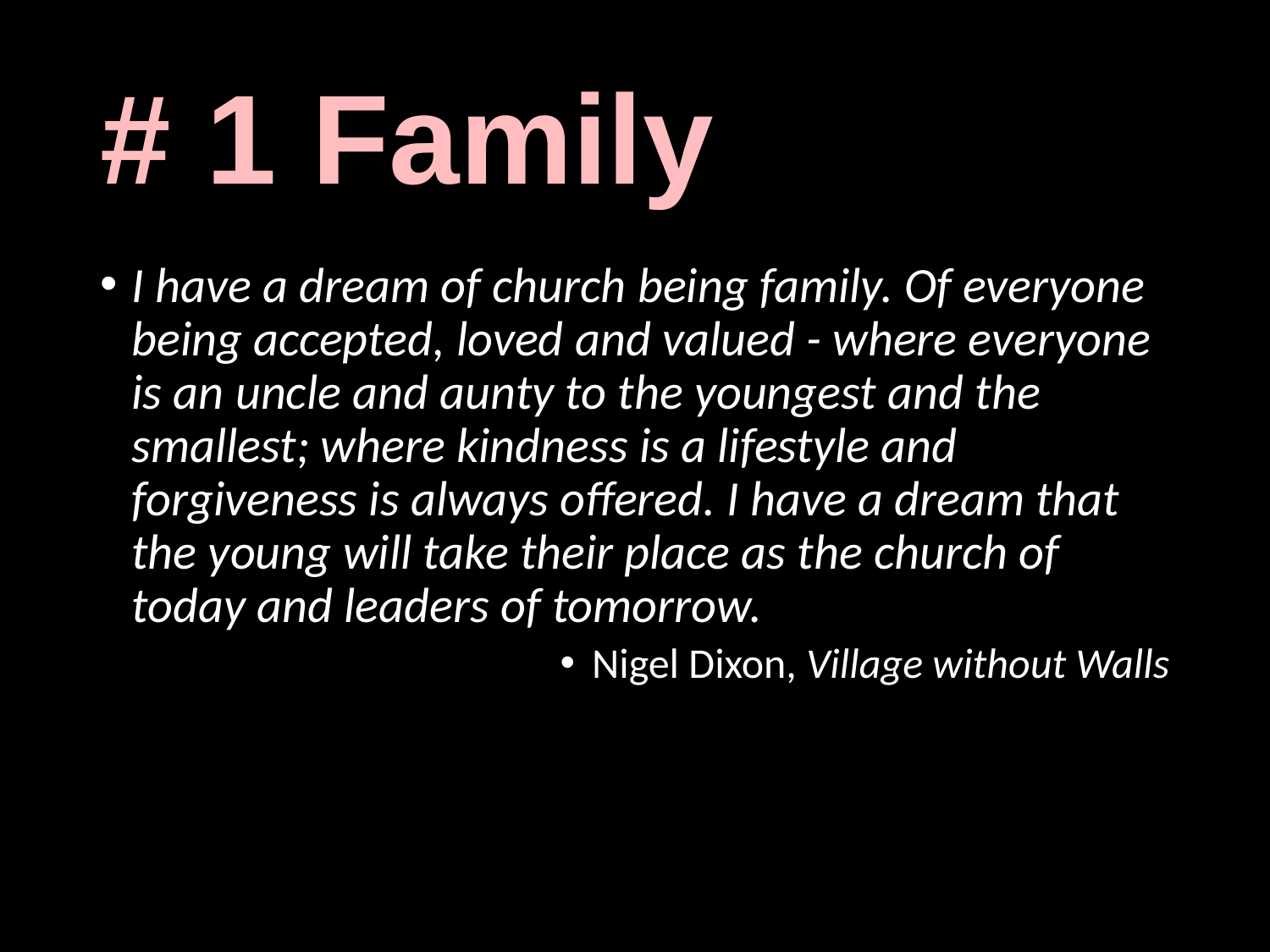

# # 1 Family
I have a dream of church being family. Of everyone being accepted, loved and valued - where everyone is an uncle and aunty to the youngest and the smallest; where kindness is a lifestyle and forgiveness is always offered. I have a dream that the young will take their place as the church of today and leaders of tomorrow.
Nigel Dixon, Village without Walls